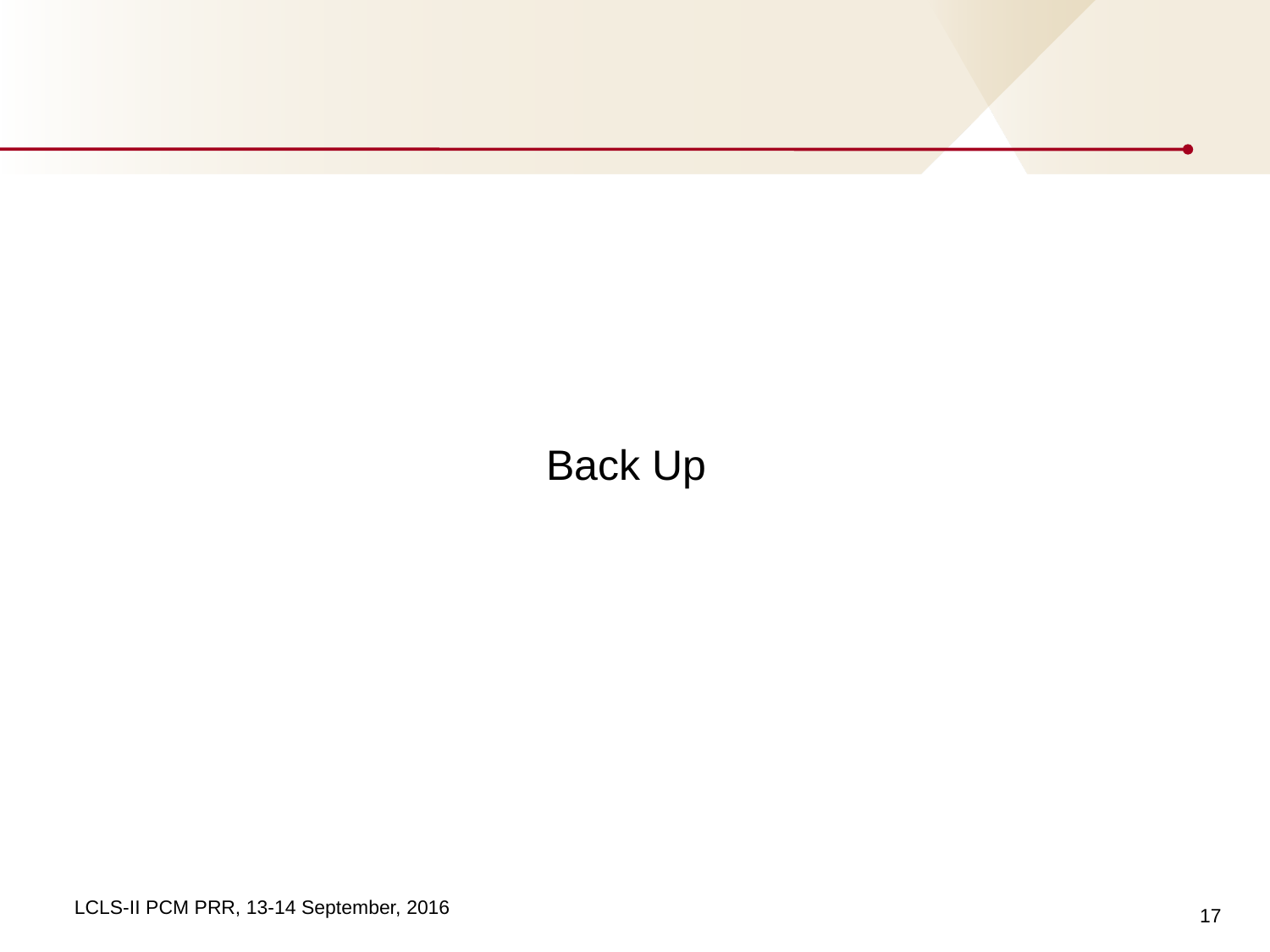

Back Up
17
LCLS-II PCM PRR, 13-14 September, 2016